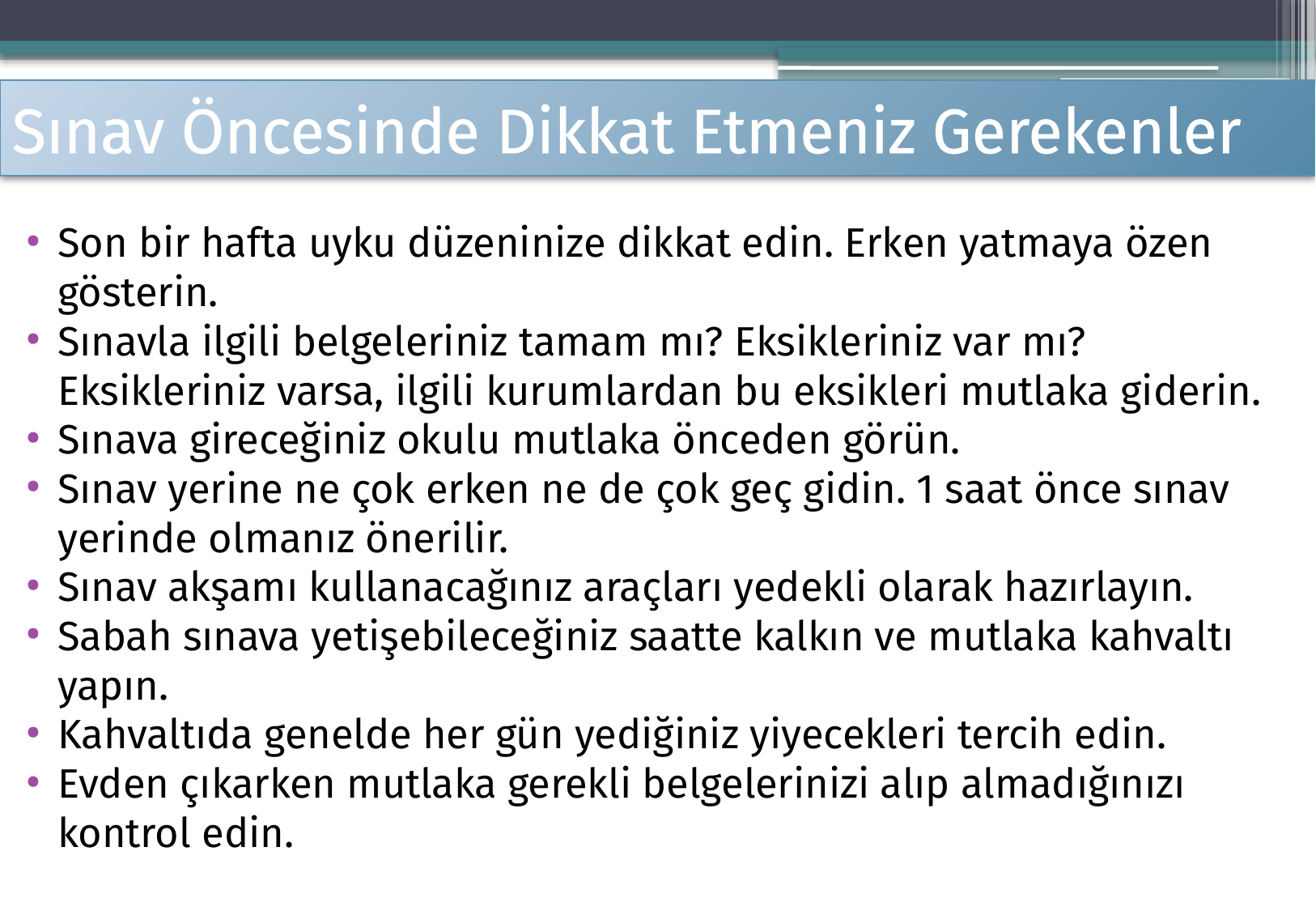

# Sınav Öncesinde Dikkat Etmeniz Gerekenler
Son bir hafta uyku düzeninize dikkat edin. Erken yatmaya özen gösterin.
Sınavla ilgili belgeleriniz tamam mı? Eksikleriniz var mı? Eksikleriniz varsa, ilgili kurumlardan bu eksikleri mutlaka giderin.
Sınava gireceğiniz okulu mutlaka önceden görün.
Sınav yerine ne çok erken ne de çok geç gidin. 1 saat önce sınav yerinde olmanız önerilir.
Sınav akşamı kullanacağınız araçları yedekli olarak hazırlayın.
Sabah sınava yetişebileceğiniz saatte kalkın ve mutlaka kahvaltı yapın.
Kahvaltıda genelde her gün yediğiniz yiyecekleri tercih edin.
Evden çıkarken mutlaka gerekli belgelerinizi alıp almadığınızı kontrol edin.